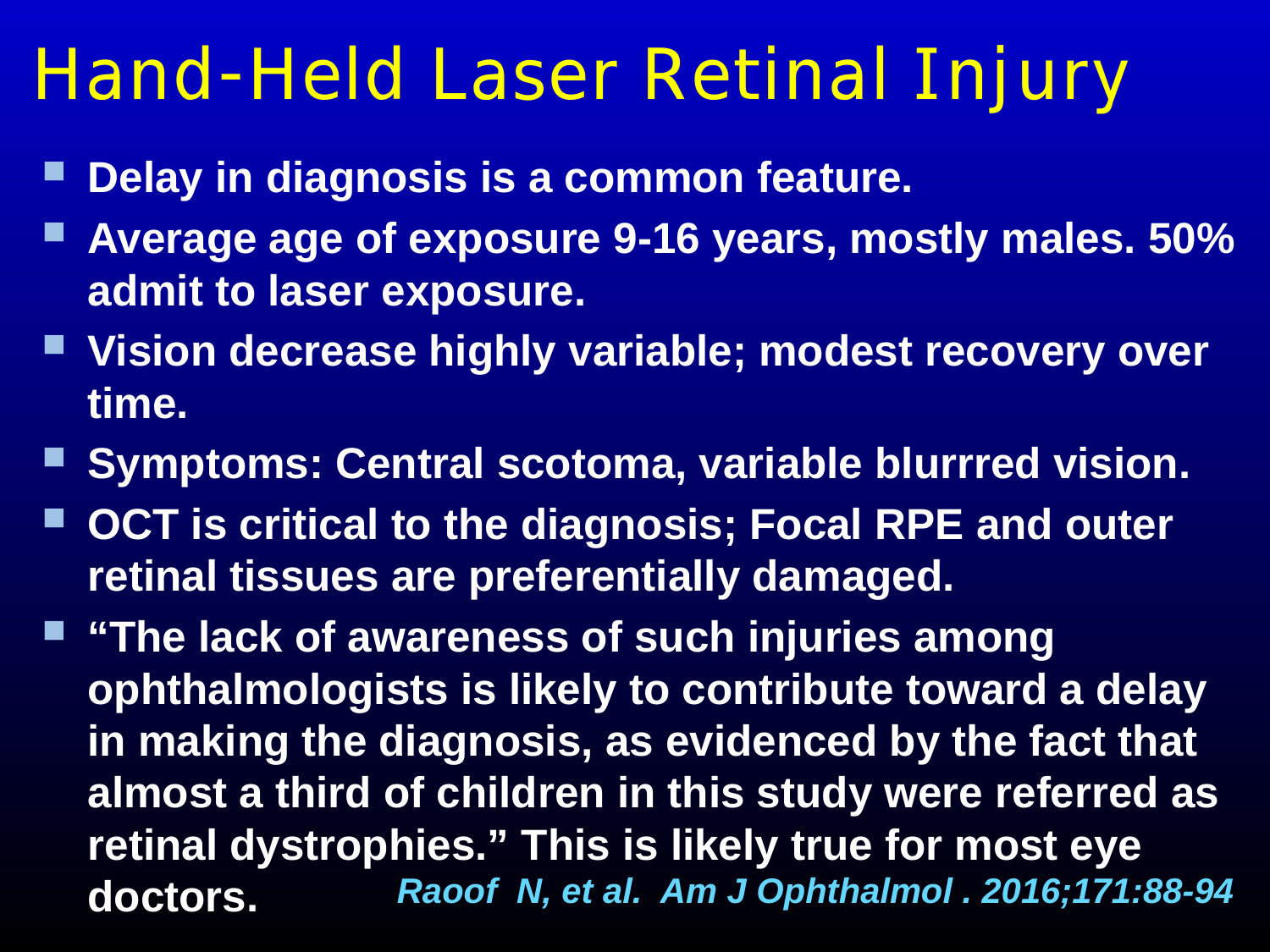

# Hand-Held Laser Retinal Injury
Delay in diagnosis is a common feature.
Average age of exposure 9-16 years, mostly males. 50% admit to laser exposure.
Vision decrease highly variable; modest recovery over time.
Symptoms: Central scotoma, variable blurrred vision.
OCT is critical to the diagnosis; Focal RPE and outer retinal tissues are preferentially damaged.
“The lack of awareness of such injuries among ophthalmologists is likely to contribute toward a delay in making the diagnosis, as evidenced by the fact that almost a third of children in this study were referred as retinal dystrophies.” This is likely true for most eye doctors.
Raoof  N, et al.  Am J Ophthalmol . 2016;171:88-94